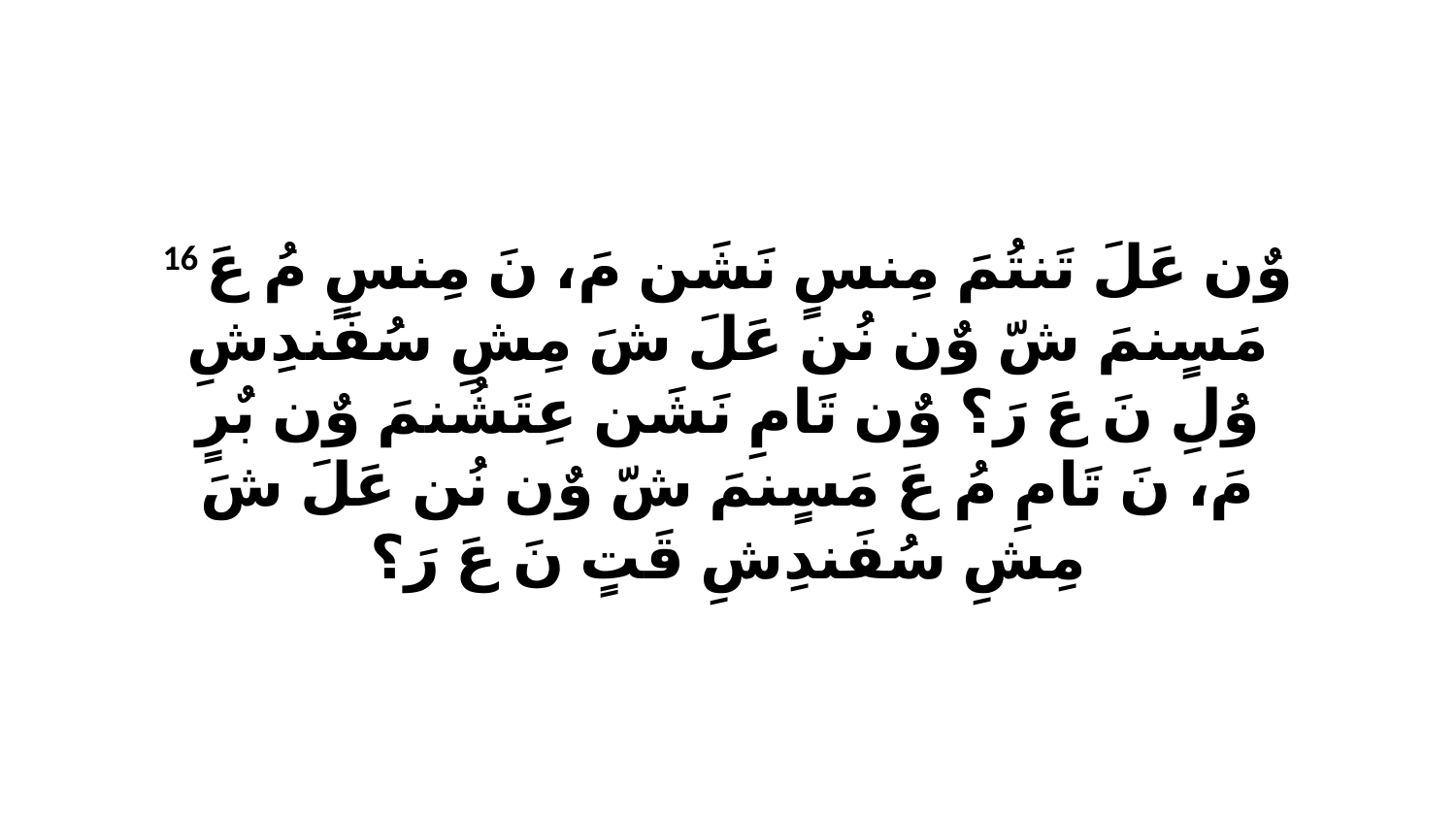

16 وٌن عَلَ تَنتُمَ مِنسٍ نَشَن مَ، نَ مِنسٍ مُ عَ مَسٍنمَ شّ وٌن نُن عَلَ شَ مِشِ سُفَندِشِ وُلِ نَ عَ رَ؟ وٌن تَامِ نَشَن عِتَشُنمَ وٌن بٌرٍ مَ، نَ تَامِ مُ عَ مَسٍنمَ شّ وٌن نُن عَلَ شَ مِشِ سُفَندِشِ قَتٍ نَ عَ رَ؟